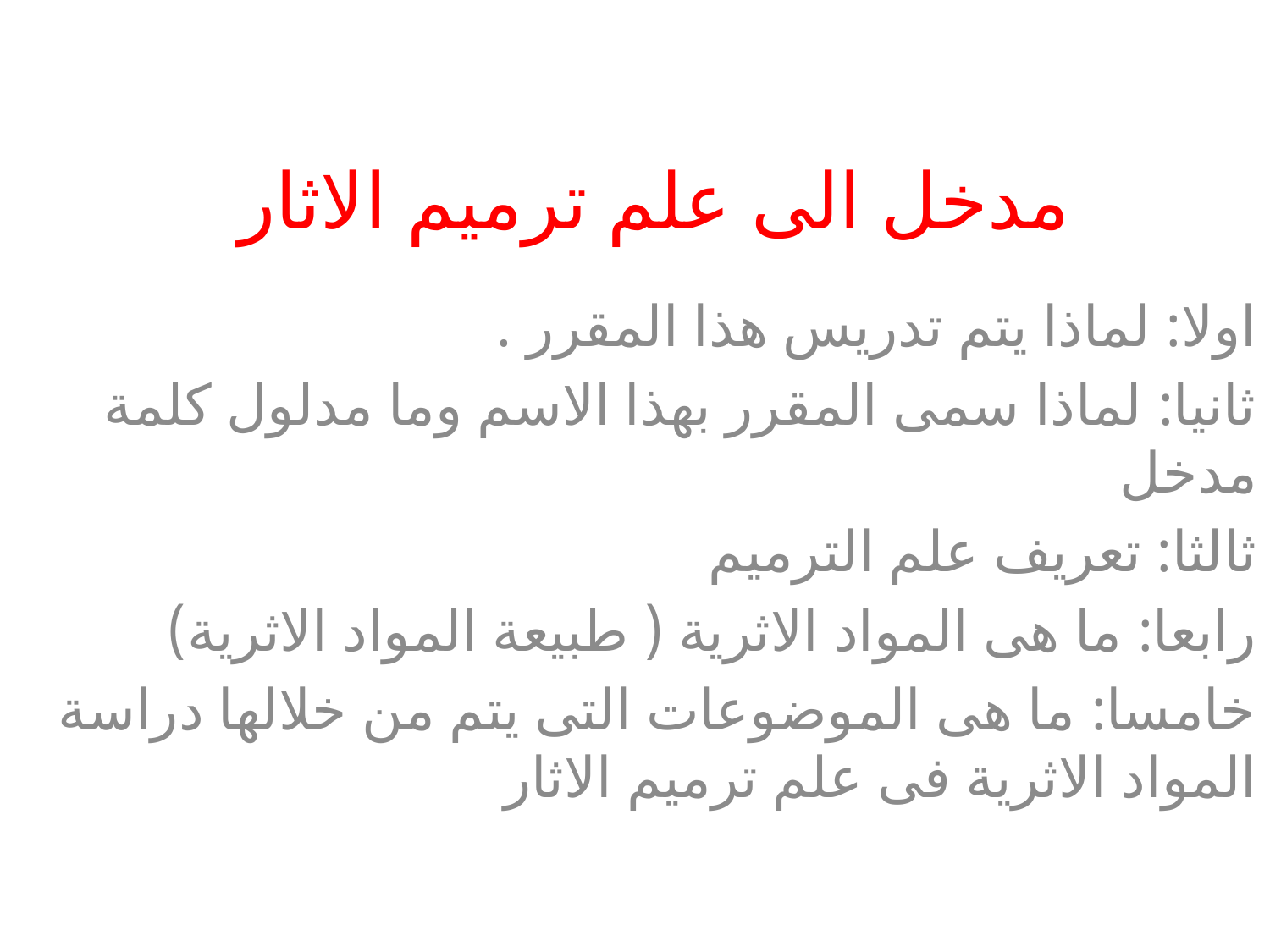

# مدخل الى علم ترميم الاثار
اولا: لماذا يتم تدريس هذا المقرر .
ثانيا: لماذا سمى المقرر بهذا الاسم وما مدلول كلمة مدخل
ثالثا: تعريف علم الترميم
رابعا: ما هى المواد الاثرية ( طبيعة المواد الاثرية)
خامسا: ما هى الموضوعات التى يتم من خلالها دراسة المواد الاثرية فى علم ترميم الاثار